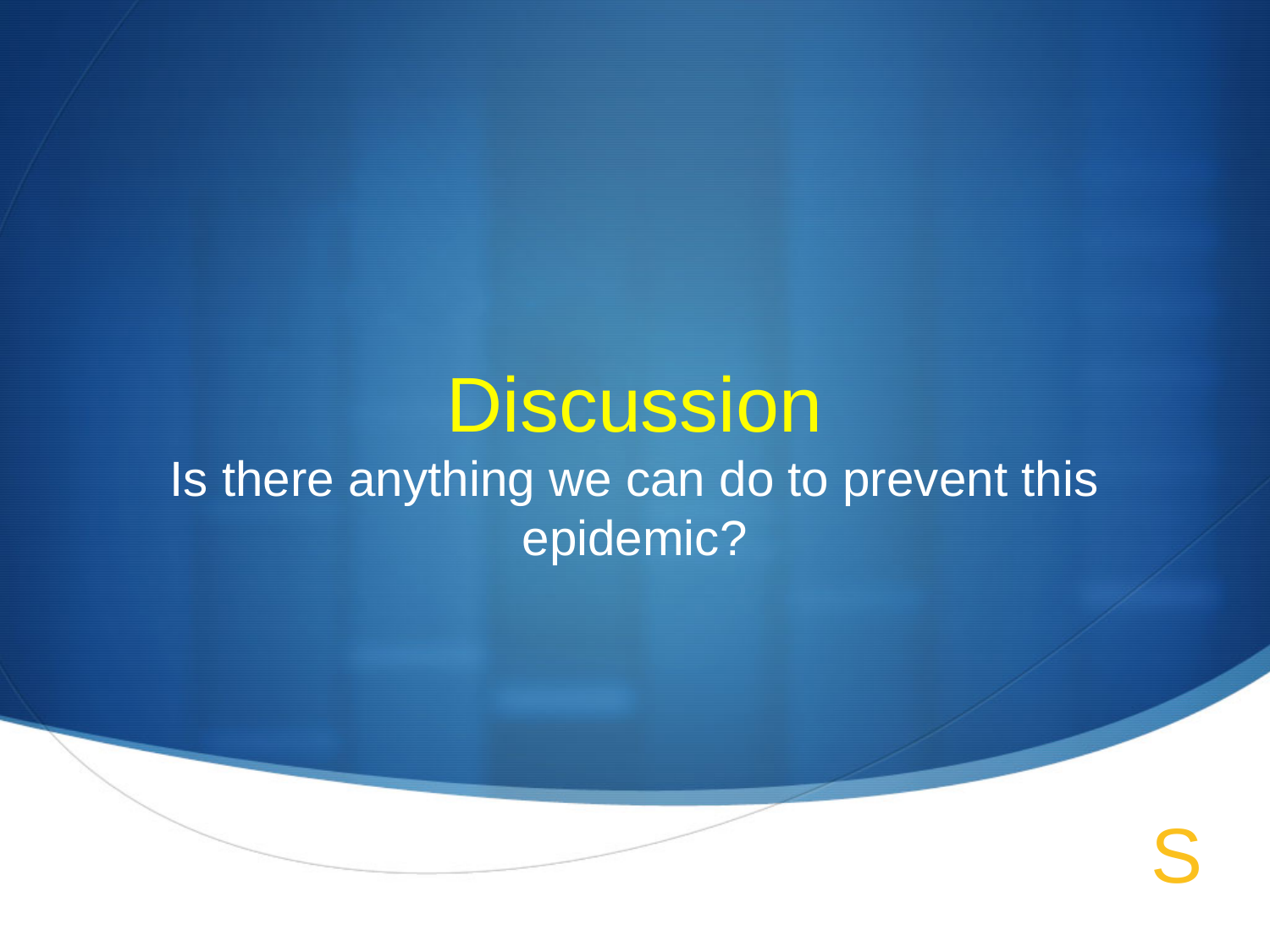

# Discussion
Is there anything we can do to prevent this epidemic?